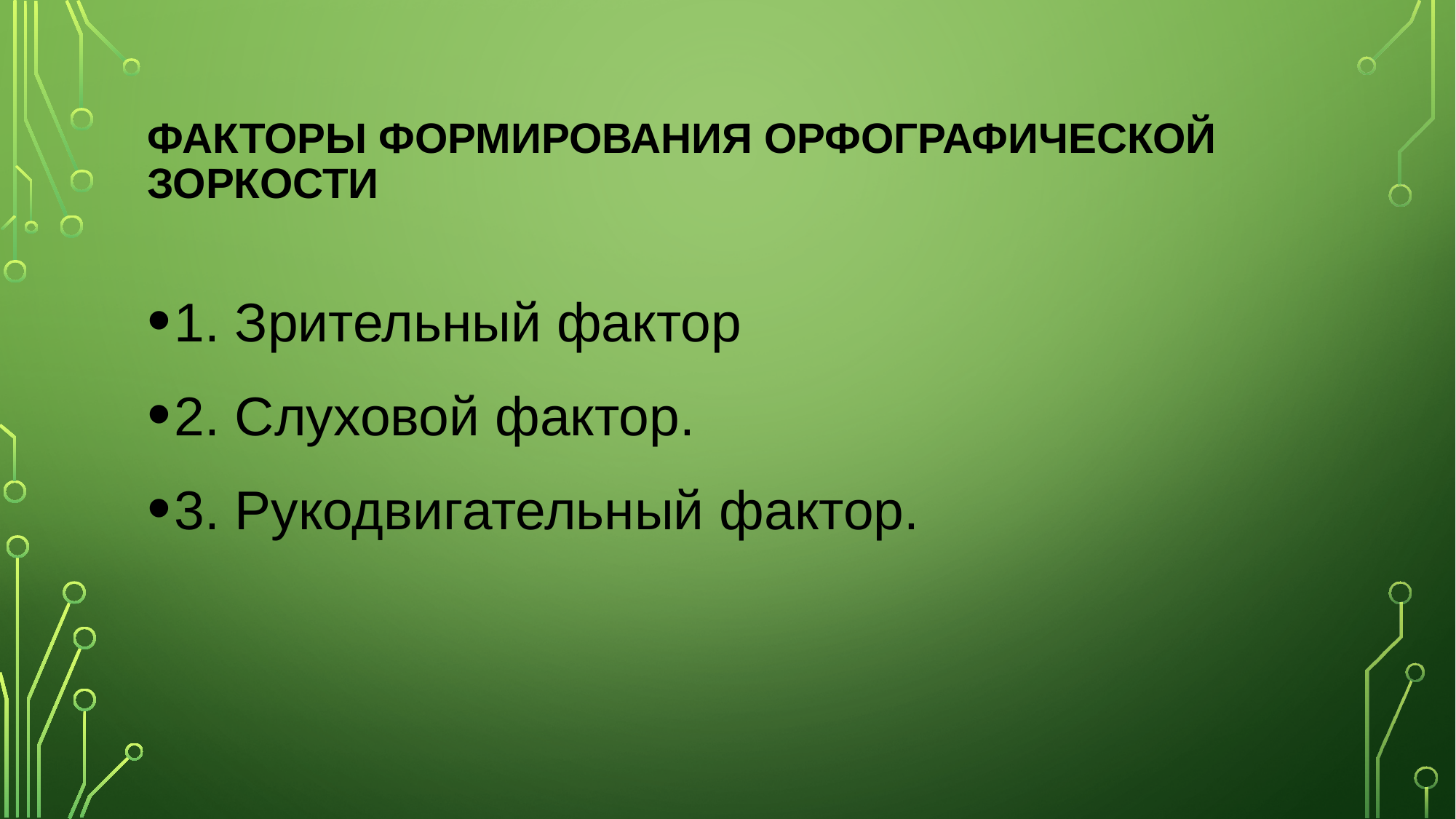

# факторы формирования орфографической зоркости
1. Зрительный фактор
2. Слуховой фактор.
3. Рукодвигательный фактор.